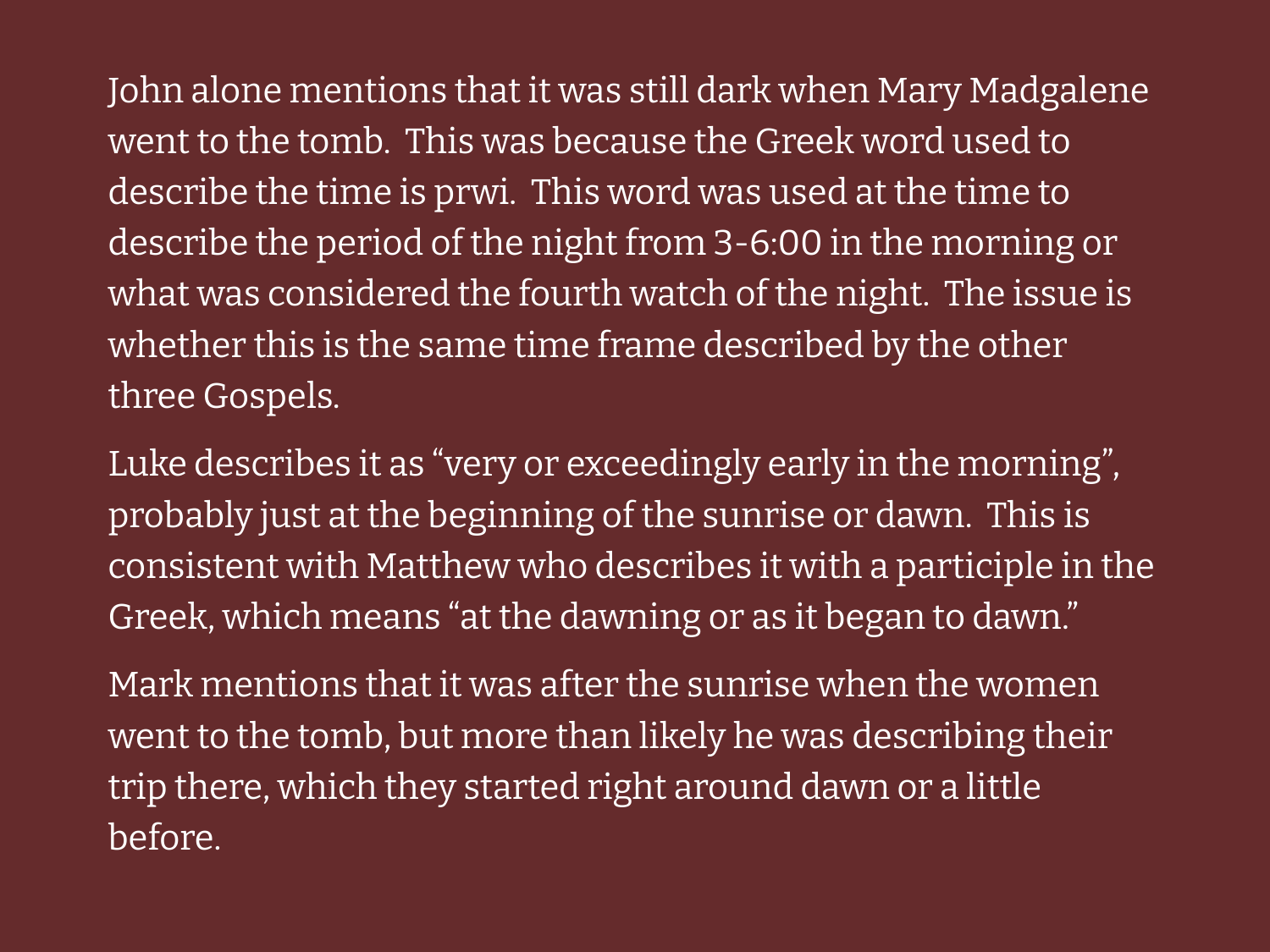

John alone mentions that it was still dark when Mary Madgalene went to the tomb.  This was because the Greek word used to describe the time is prwi.  This word was used at the time to describe the period of the night from 3-6:00 in the morning or what was considered the fourth watch of the night.  The issue is whether this is the same time frame described by the other three Gospels.
Luke describes it as “very or exceedingly early in the morning”, probably just at the beginning of the sunrise or dawn.  This is consistent with Matthew who describes it with a participle in the Greek, which means “at the dawning or as it began to dawn.”
Mark mentions that it was after the sunrise when the women went to the tomb, but more than likely he was describing their trip there, which they started right around dawn or a little before.